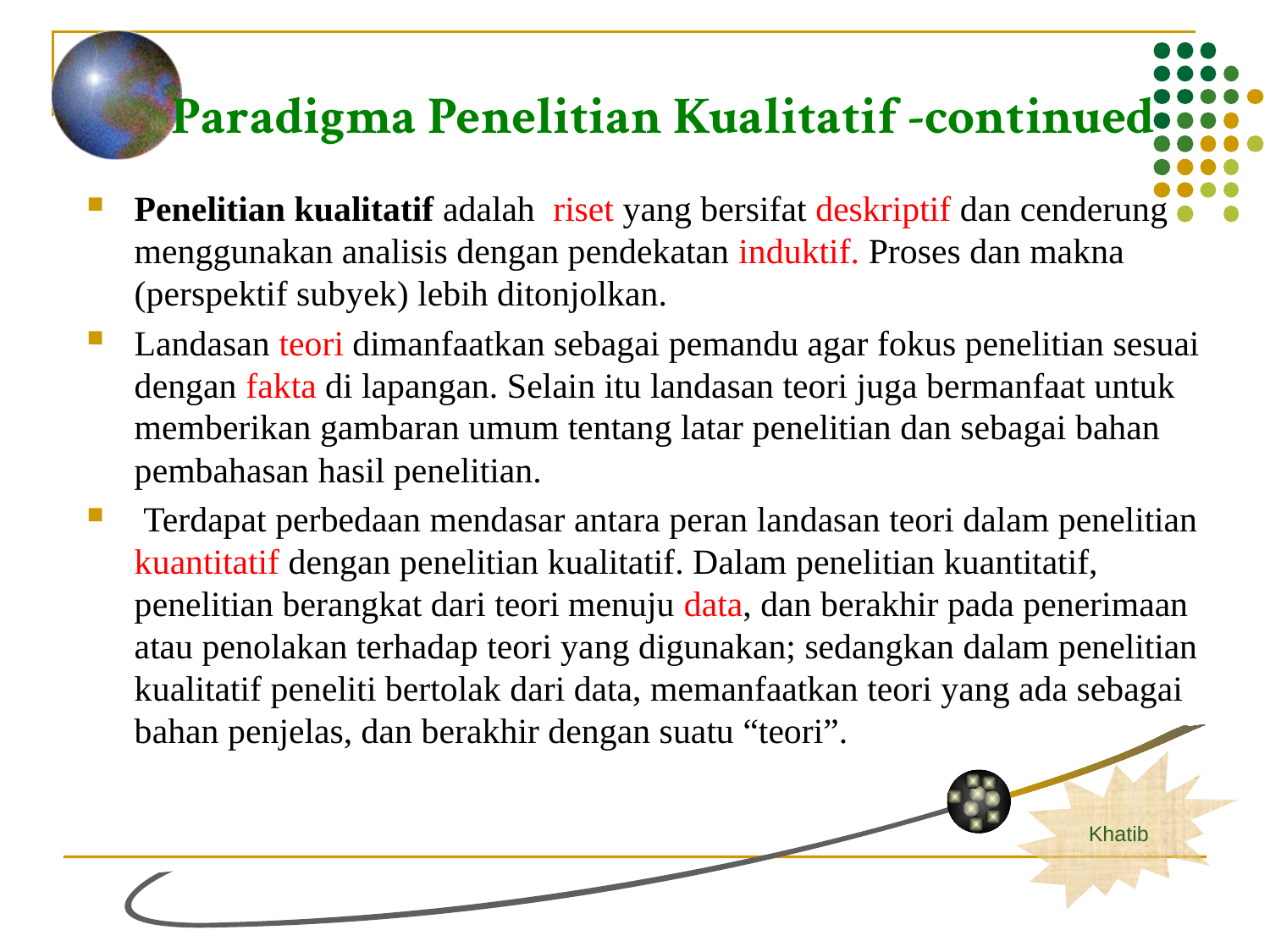

# Paradigma Penelitian Kualitatif -continued
Penelitian kualitatif adalah  riset yang bersifat deskriptif dan cenderung menggunakan analisis dengan pendekatan induktif. Proses dan makna (perspektif subyek) lebih ditonjolkan.
Landasan teori dimanfaatkan sebagai pemandu agar fokus penelitian sesuai dengan fakta di lapangan. Selain itu landasan teori juga bermanfaat untuk memberikan gambaran umum tentang latar penelitian dan sebagai bahan pembahasan hasil penelitian.
 Terdapat perbedaan mendasar antara peran landasan teori dalam penelitian kuantitatif dengan penelitian kualitatif. Dalam penelitian kuantitatif, penelitian berangkat dari teori menuju data, dan berakhir pada penerimaan atau penolakan terhadap teori yang digunakan; sedangkan dalam penelitian kualitatif peneliti bertolak dari data, memanfaatkan teori yang ada sebagai bahan penjelas, dan berakhir dengan suatu “teori”.